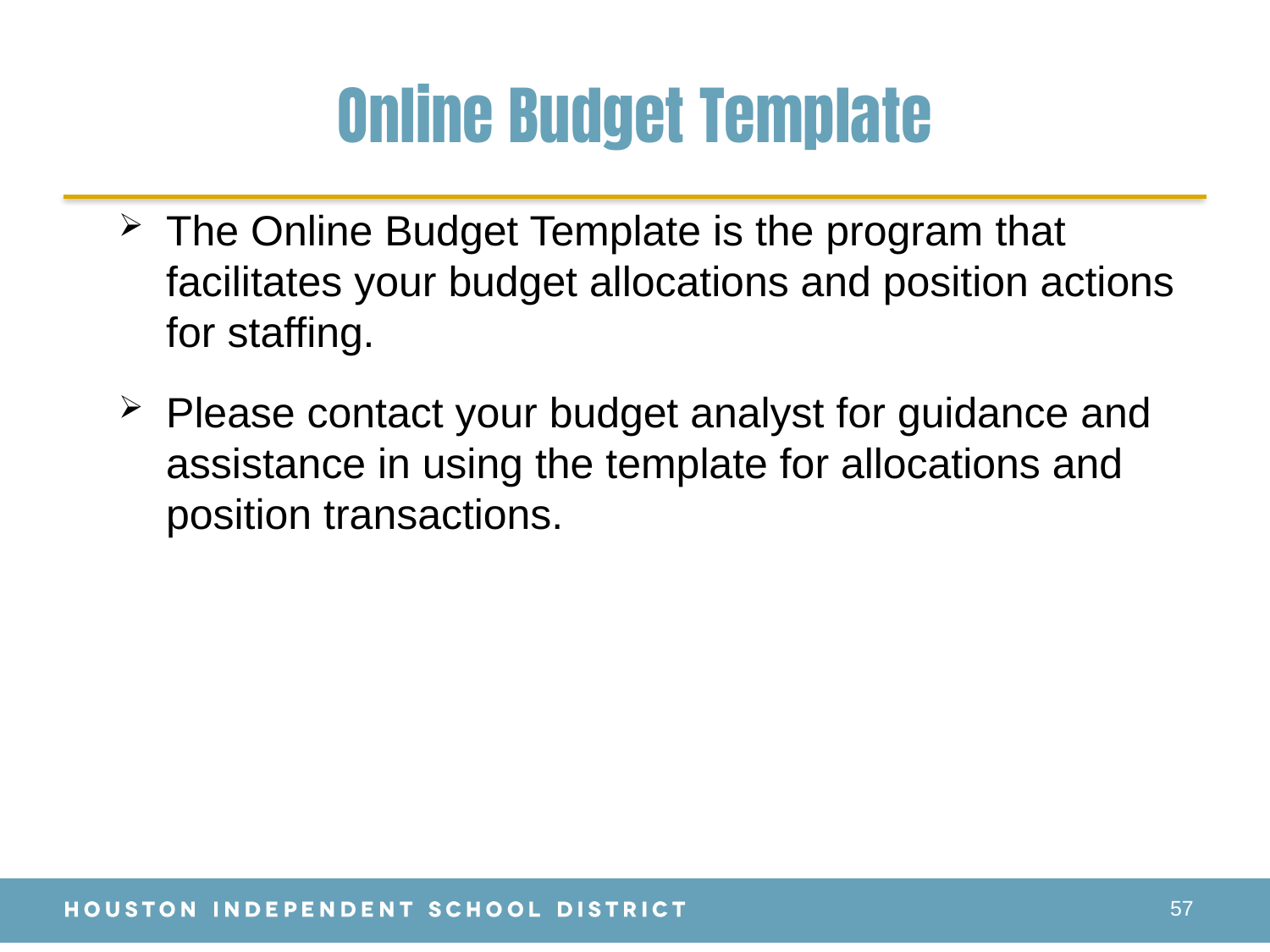

# Online Budget Template
The Online Budget Template is the program that facilitates your budget allocations and position actions for staffing.
Please contact your budget analyst for guidance and assistance in using the template for allocations and position transactions.

57